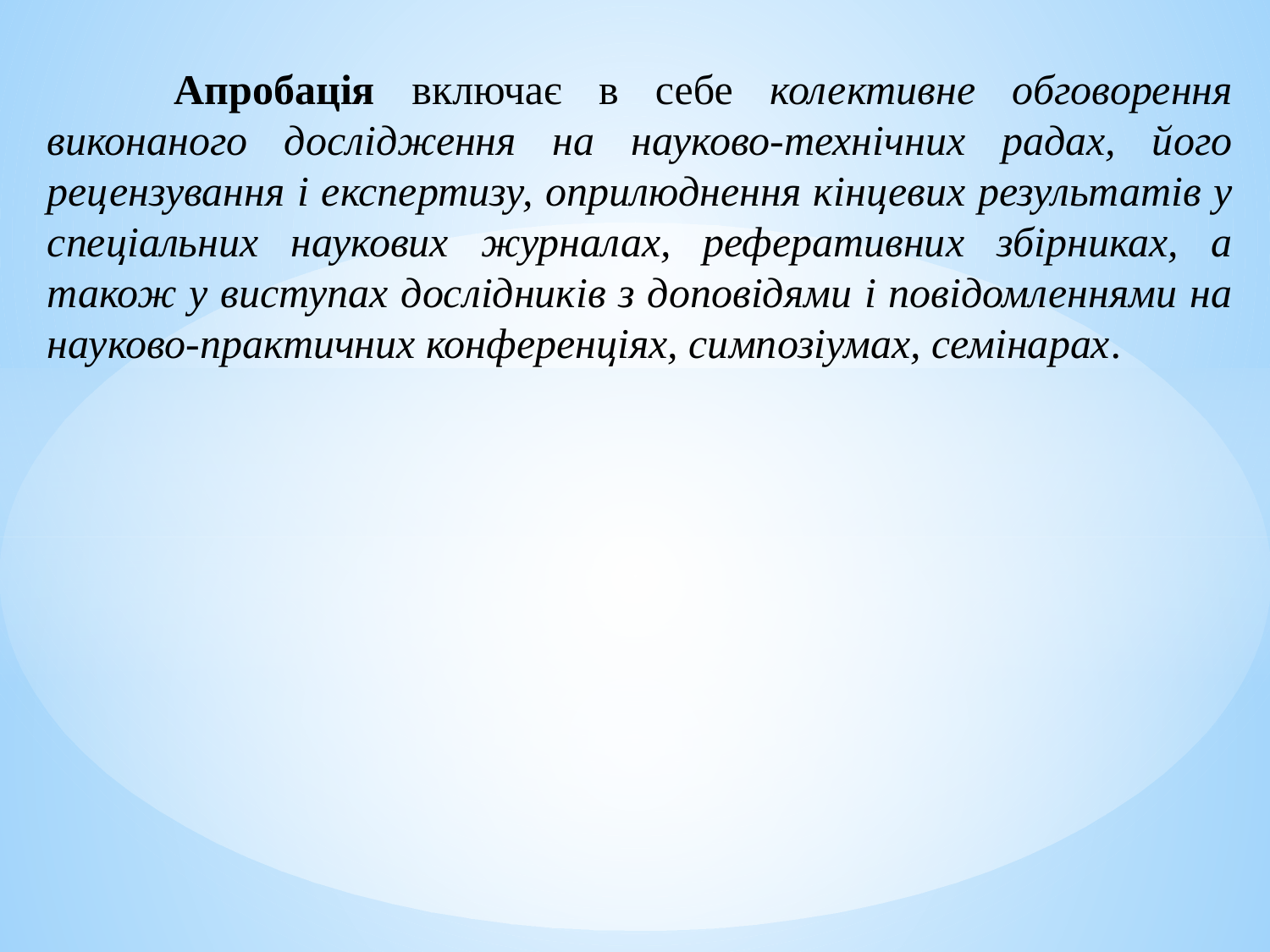

Апробація включає в себе колективне обговорення виконаного дослідження на науково-технічних радах, його рецензування і експертизу, оприлюднення кінцевих результатів у спеціальних наукових журналах, реферативних збірниках, а також у виступах дослідників з доповідями і повідомленнями на науково-практичних конференціях, симпозіумах, семінарах.